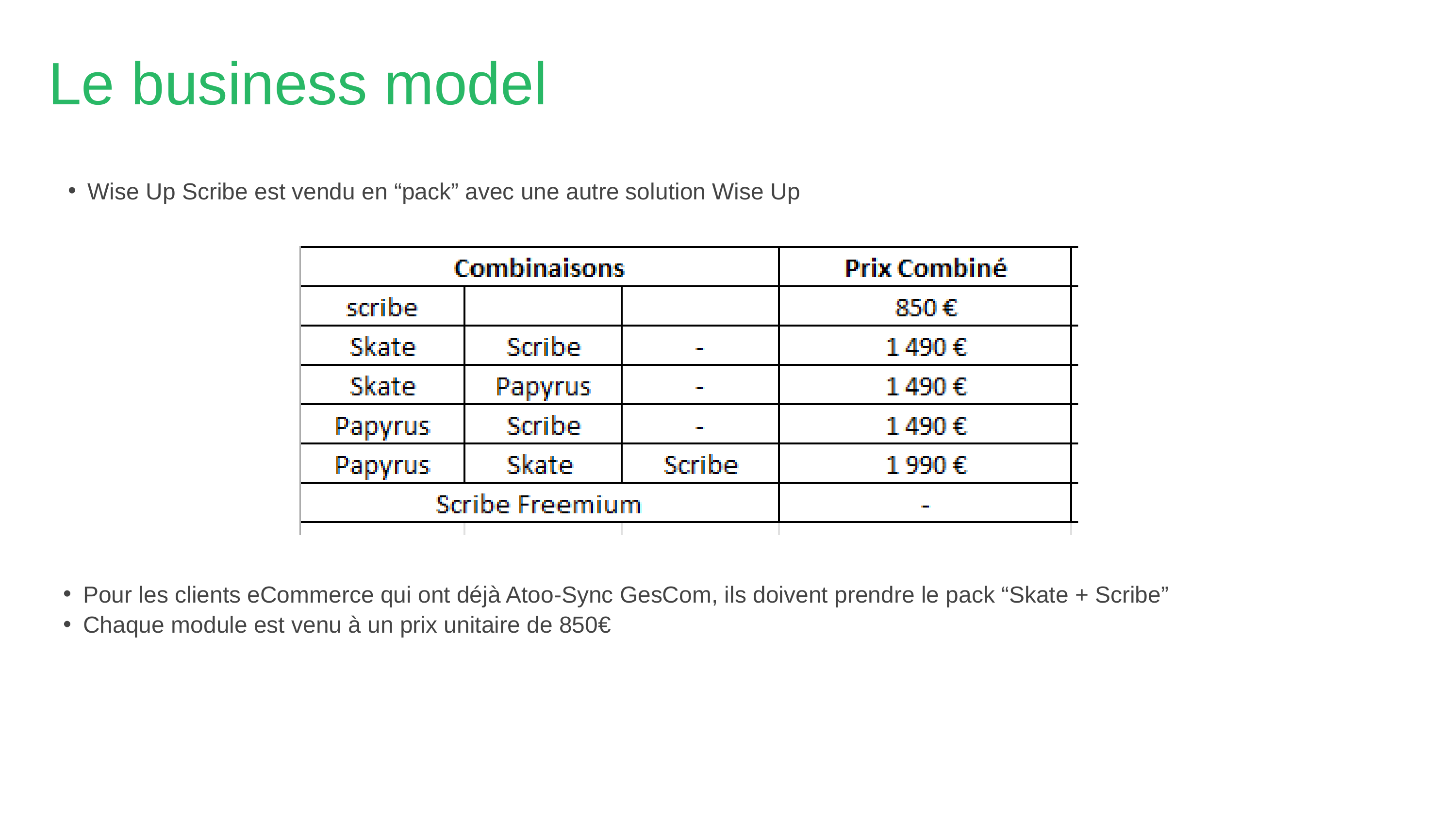

Le business model
Wise Up Scribe est vendu en “pack” avec une autre solution Wise Up

Pour les clients eCommerce qui ont déjà Atoo-Sync GesCom, ils doivent prendre le pack “Skate + Scribe”
Chaque module est venu à un prix unitaire de 850€